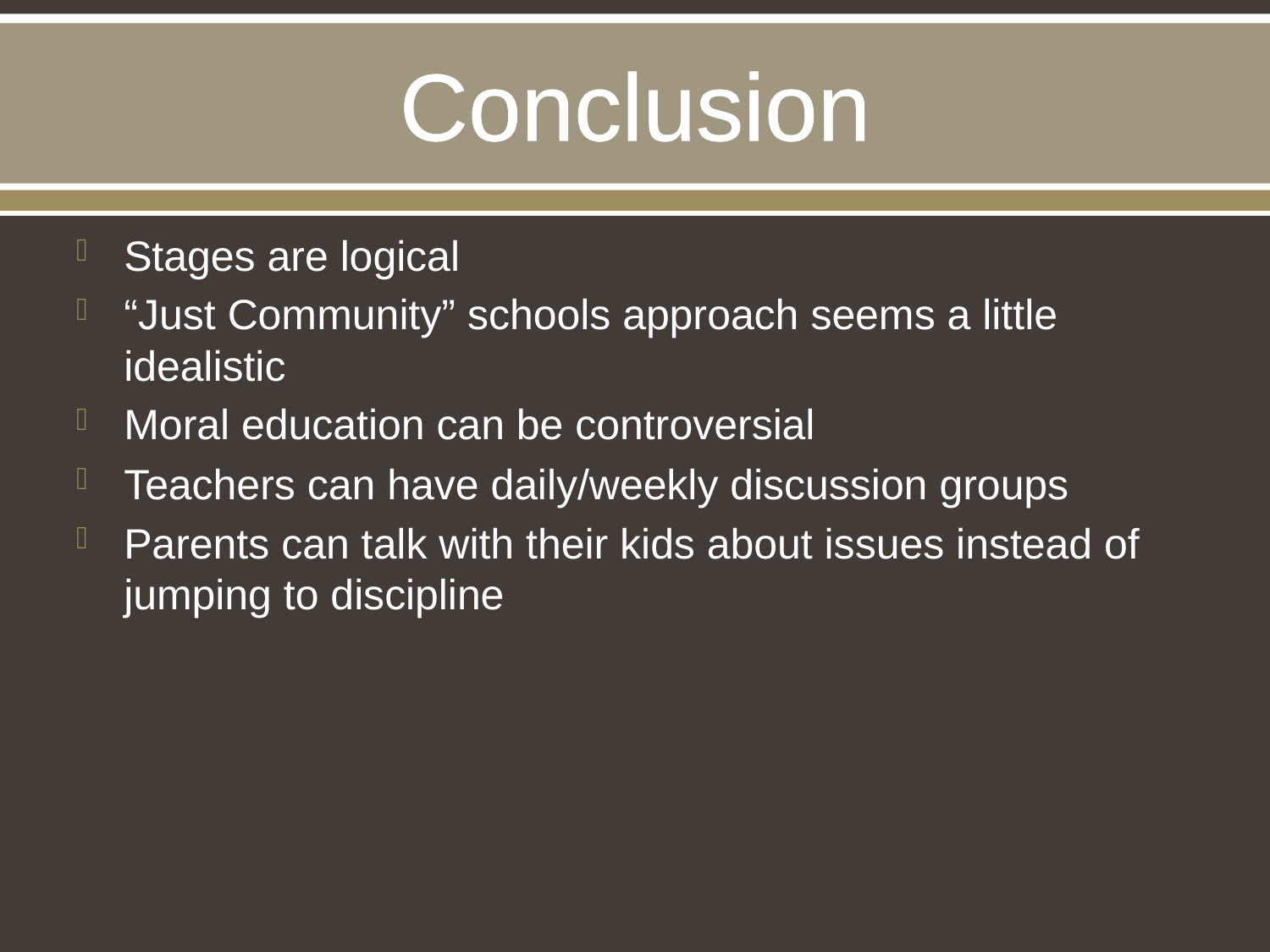

# Conclusion
Stages are logical
“Just Community” schools approach seems a little idealistic
Moral education can be controversial
Teachers can have daily/weekly discussion groups
Parents can talk with their kids about issues instead of jumping to discipline